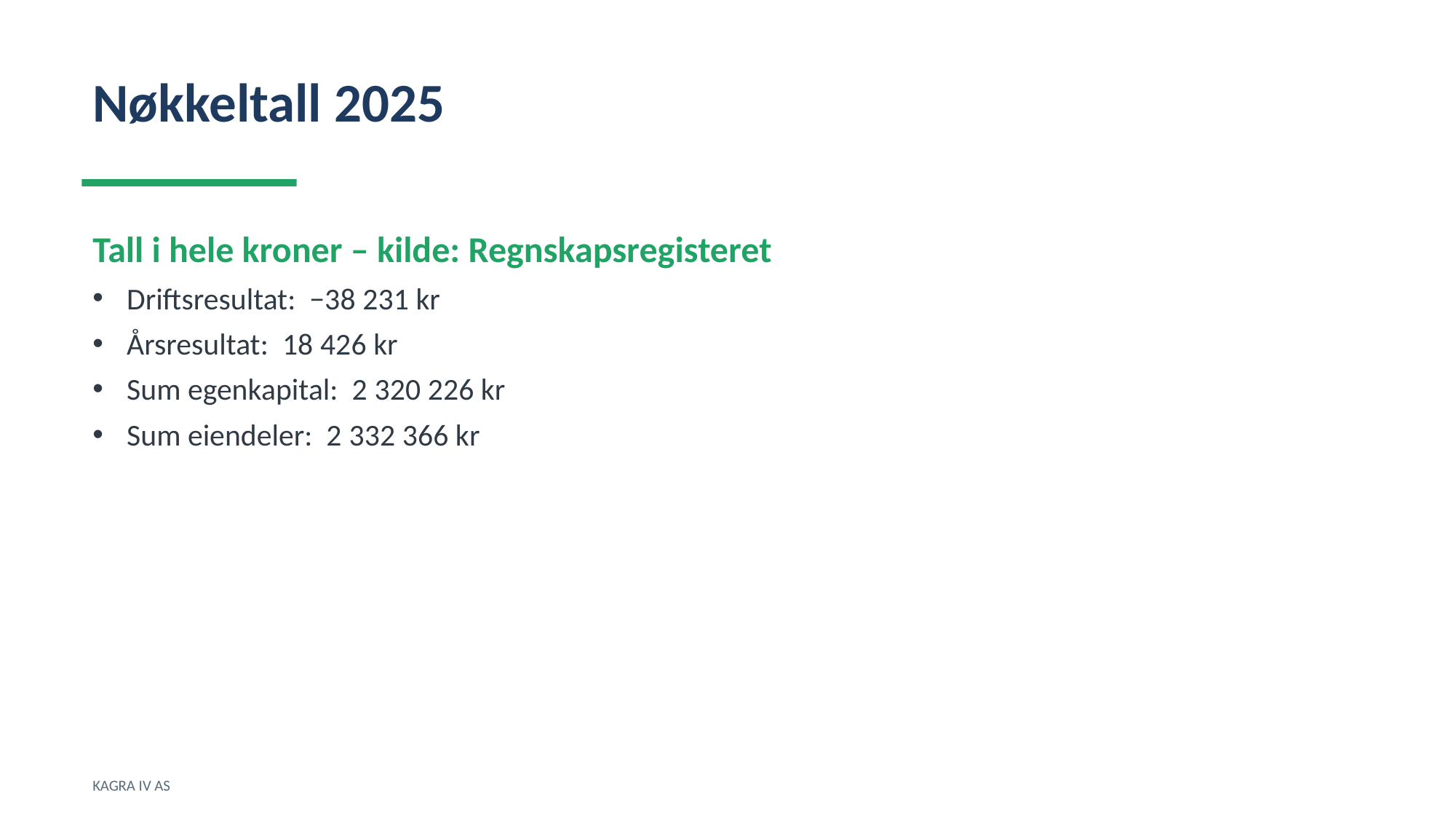

Nøkkeltall 2025

Tall i hele kroner – kilde: Regnskapsregisteret
Driftsresultat:  −38 231 kr
Årsresultat:  18 426 kr
Sum egenkapital:  2 320 226 kr
Sum eiendeler:  2 332 366 kr
KAGRA IV AS